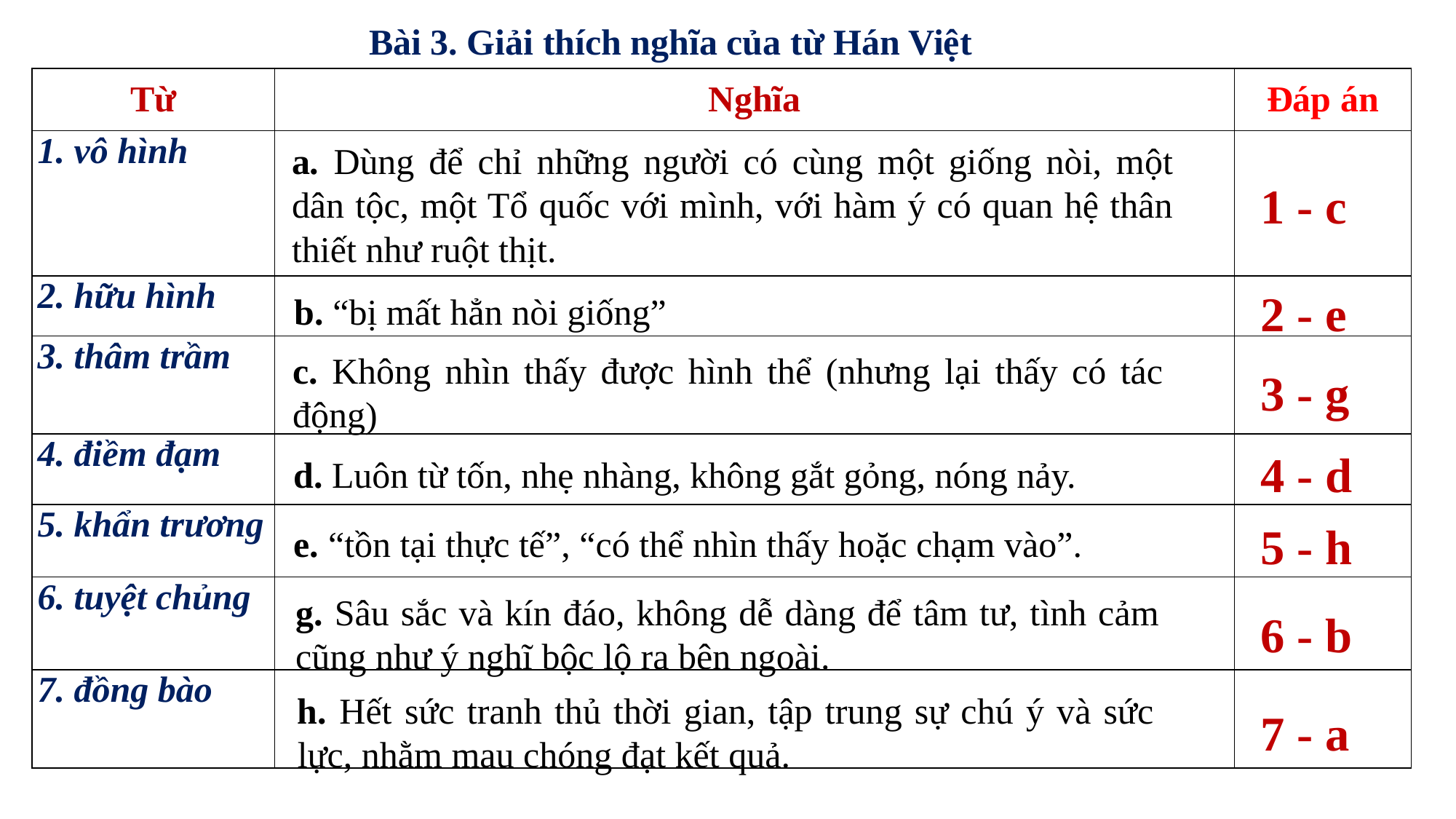

Bài 3. Giải thích nghĩa của từ Hán Việt
| Từ | Nghĩa | Đáp án |
| --- | --- | --- |
| 1. vô hình |  |  |
| 2. hữu hình |  |  |
| 3. thâm trầm |  |  |
| 4. điềm đạm |  |  |
| 5. khẩn trương |  |  |
| 6. tuyệt chủng |  |  |
| 7. đồng bào |  |  |
a. Dùng để chỉ những người có cùng một giống nòi, một dân tộc, một Tổ quốc với mình, với hàm ý có quan hệ thân thiết như ruột thịt.
1 - c
2 - e
b. “bị mất hẳn nòi giống”
c. Không nhìn thấy được hình thể (nhưng lại thấy có tác động)
3 - g
4 - d
d. Luôn từ tốn, nhẹ nhàng, không gắt gỏng, nóng nảy.
5 - h
e. “tồn tại thực tế”, “có thể nhìn thấy hoặc chạm vào”.
g. Sâu sắc và kín đáo, không dễ dàng để tâm tư, tình cảm cũng như ý nghĩ bộc lộ ra bên ngoài.
6 - b
h. Hết sức tranh thủ thời gian, tập trung sự chú ý và sức lực, nhằm mau chóng đạt kết quả.
7 - a